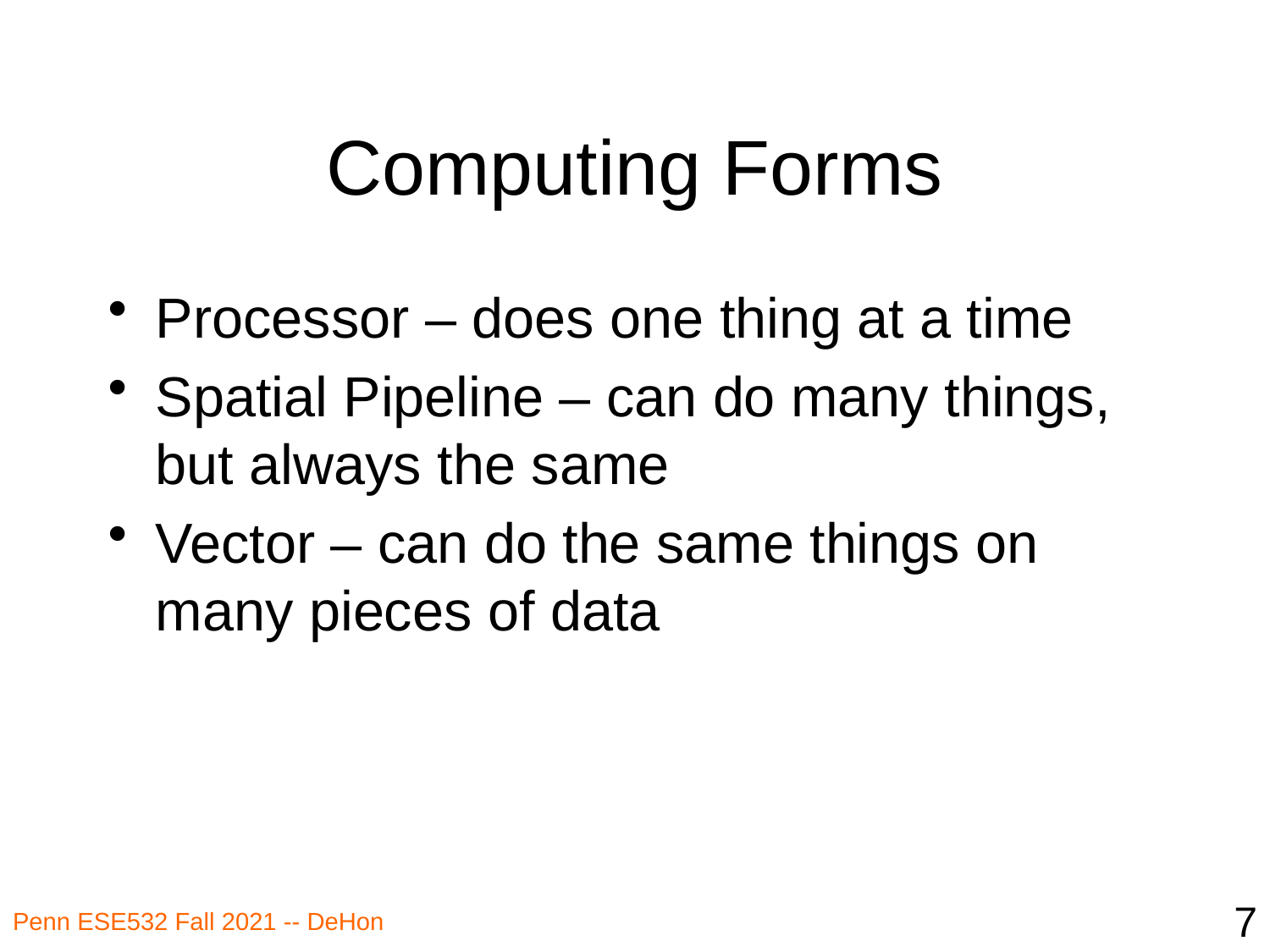

# Computing Forms
Processor – does one thing at a time
Spatial Pipeline – can do many things, but always the same
Vector – can do the same things on many pieces of data
7
Penn ESE532 Fall 2021 -- DeHon